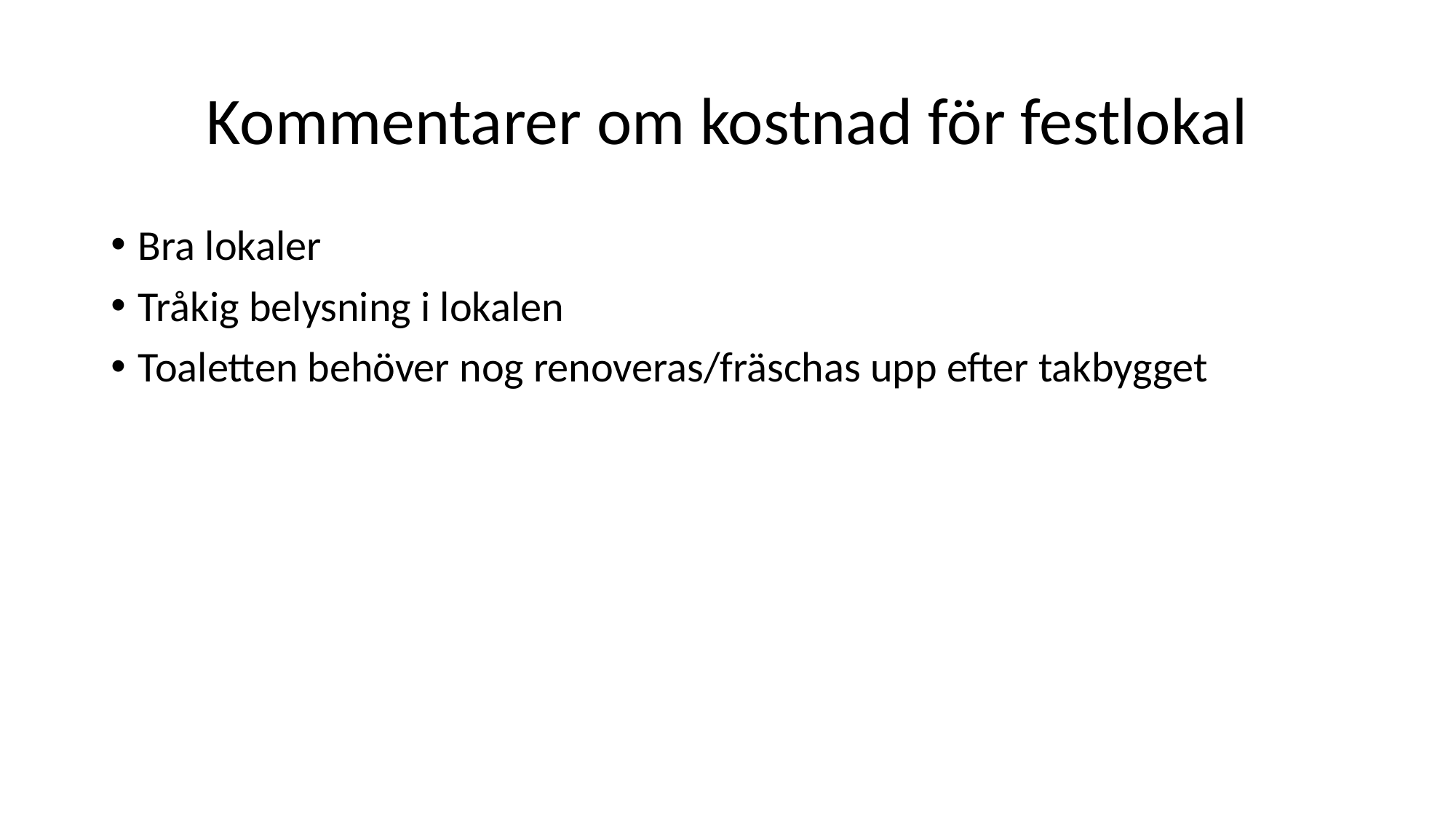

# Kommentarer om kostnad för festlokal
Bra lokaler
Tråkig belysning i lokalen
Toaletten behöver nog renoveras/fräschas upp efter takbygget